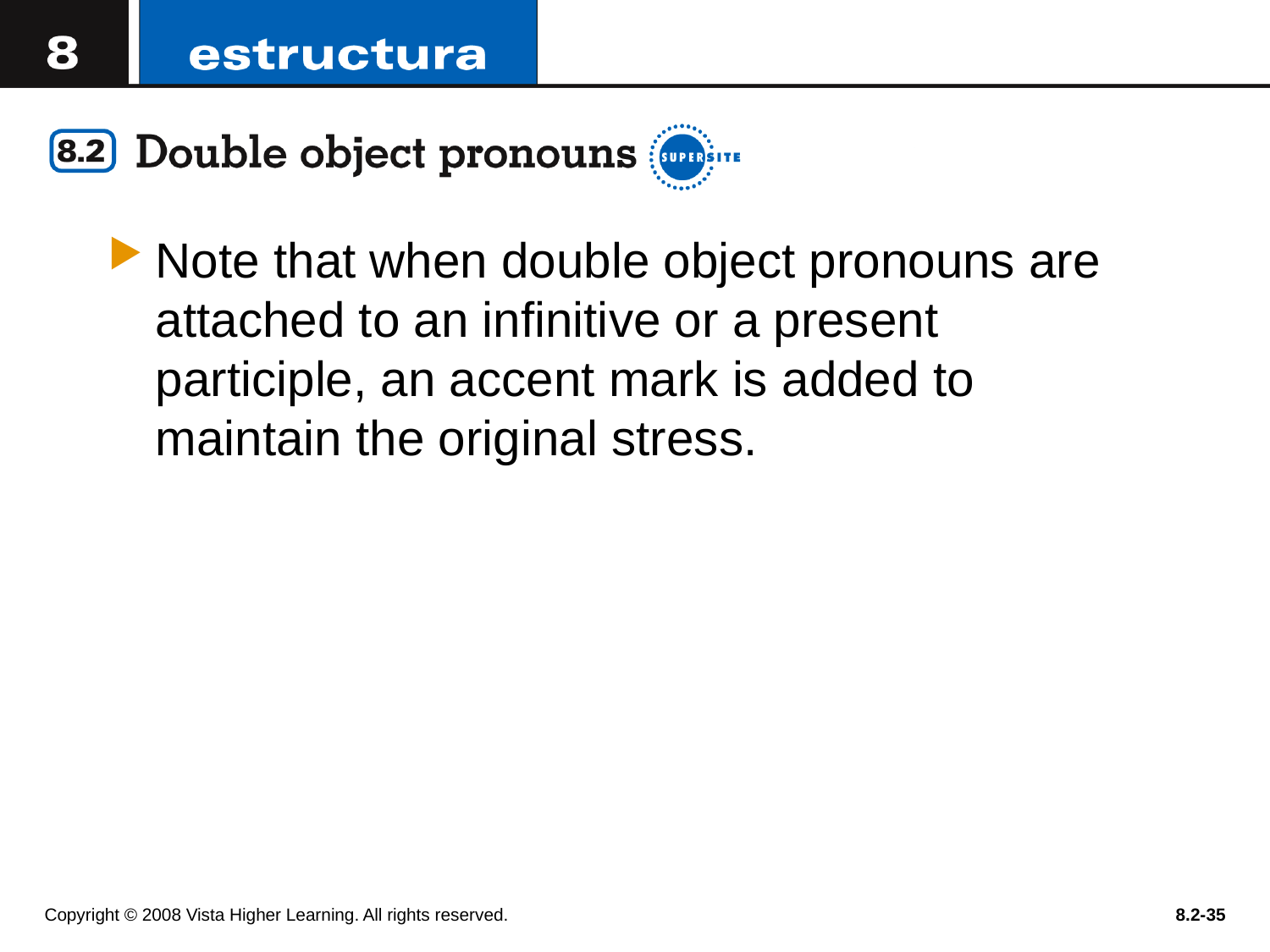

Note that when double object pronouns are attached to an infinitive or a present participle, an accent mark is added to maintain the original stress.
Copyright © 2008 Vista Higher Learning. All rights reserved.
8.2-35